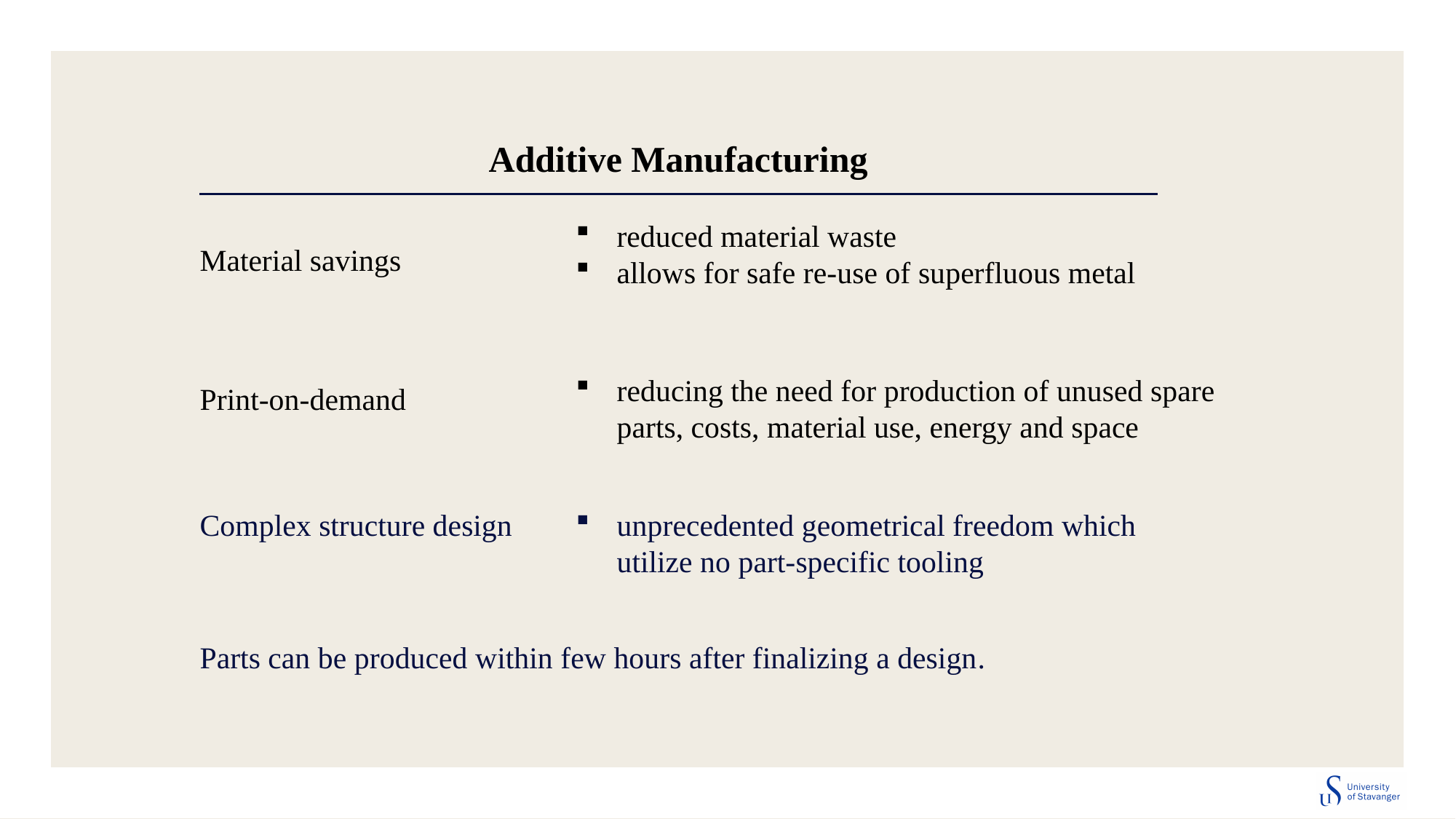

# Additive Manufacturing
reduced material waste
allows for safe re-use of superfluous metal
Material savings
reducing the need for production of unused spare parts, costs, material use, energy and space
Print-on-demand
Complex structure design
unprecedented geometrical freedom which utilize no part-specific tooling
Parts can be produced within few hours after finalizing a design.